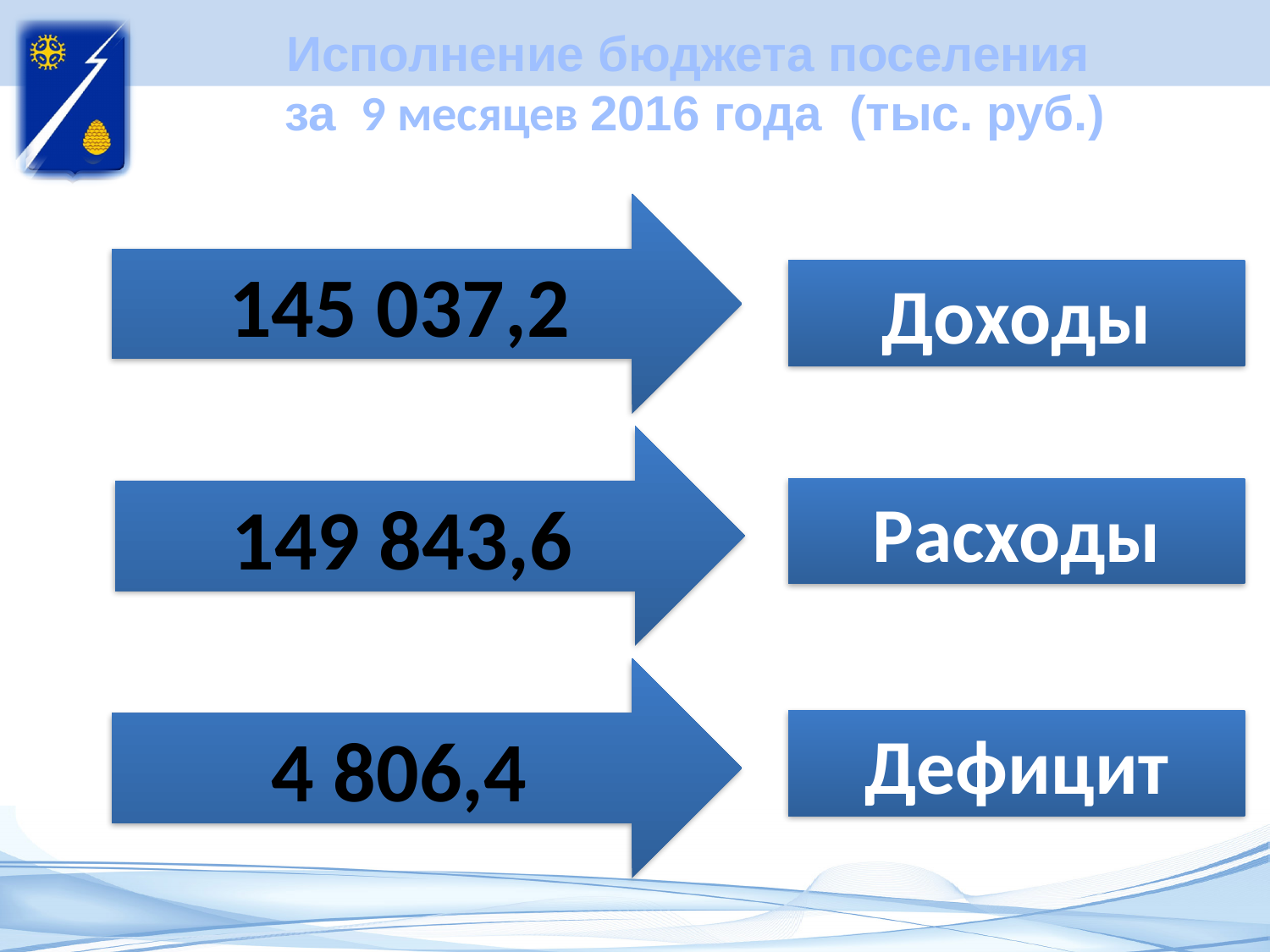

Исполнение бюджета поселения
за  9 месяцев 2016 года  (тыс. руб.)
145 037,2
Доходы
149 843,6
Расходы
4 806,4
Дефицит